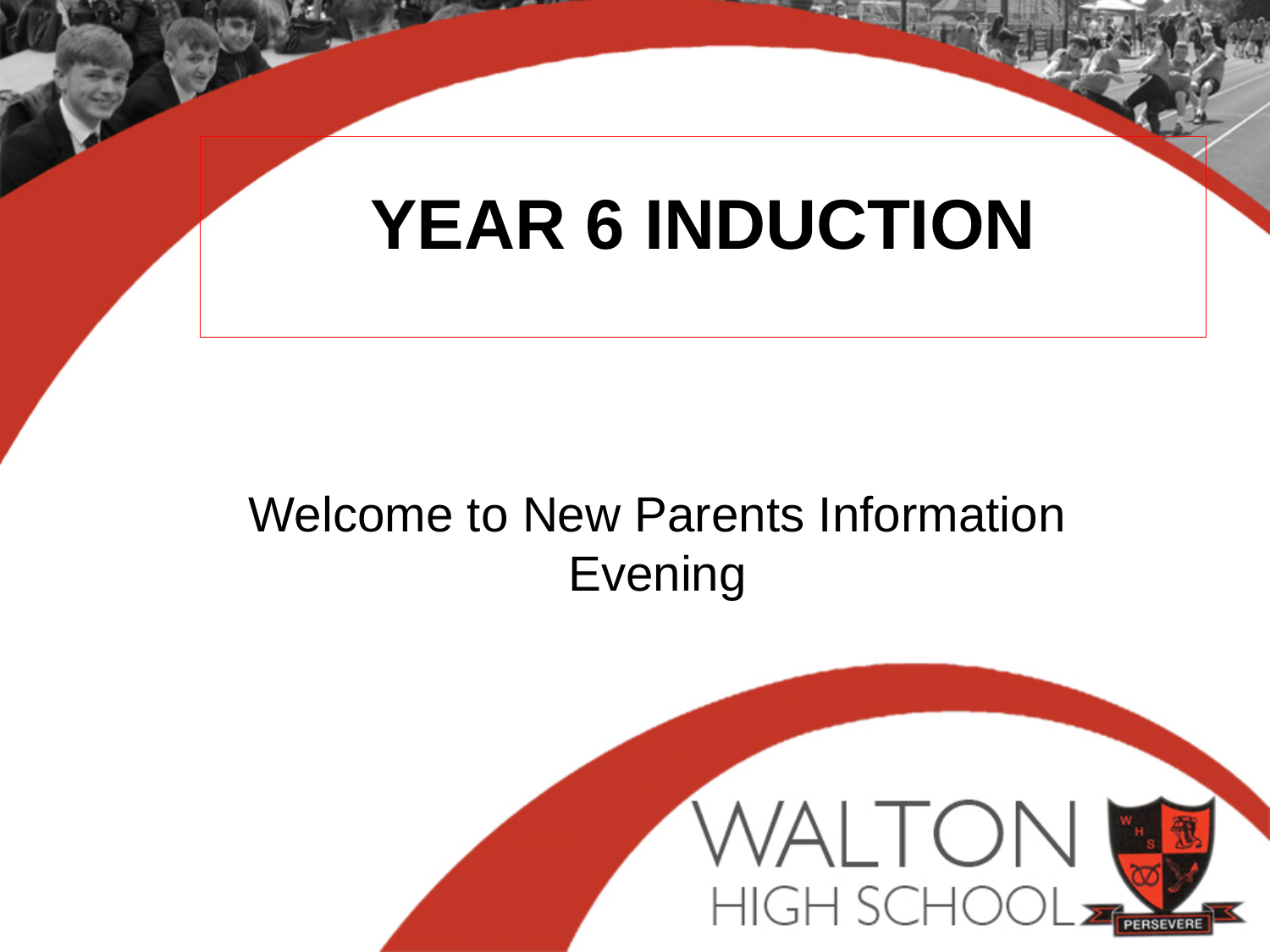

# YEAR 6 INDUCTION
Welcome to New Parents Information Evening